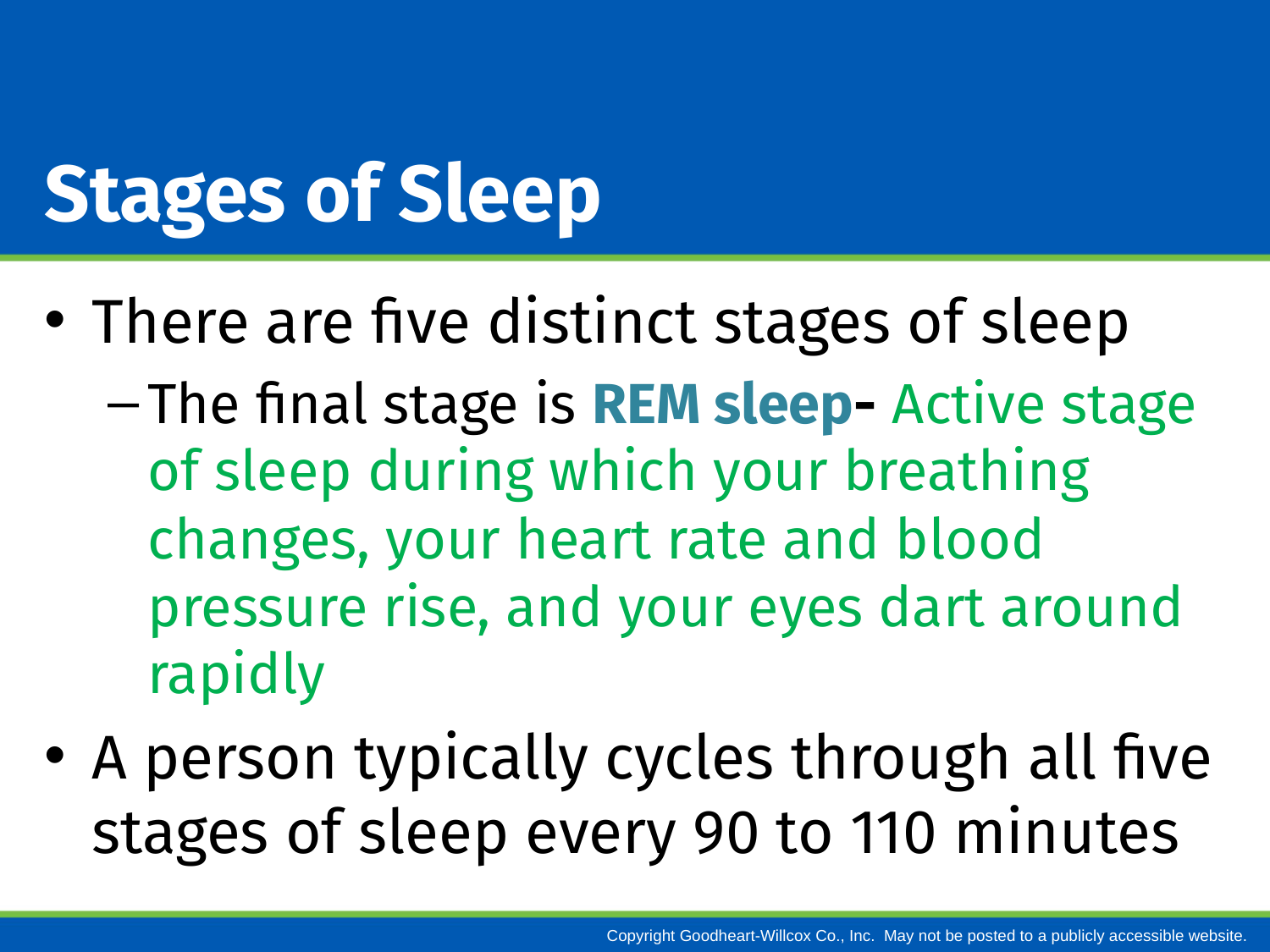

# Stages of Sleep
There are five distinct stages of sleep
The final stage is REM sleep- Active stage of sleep during which your breathing changes, your heart rate and blood pressure rise, and your eyes dart around rapidly
A person typically cycles through all five stages of sleep every 90 to 110 minutes